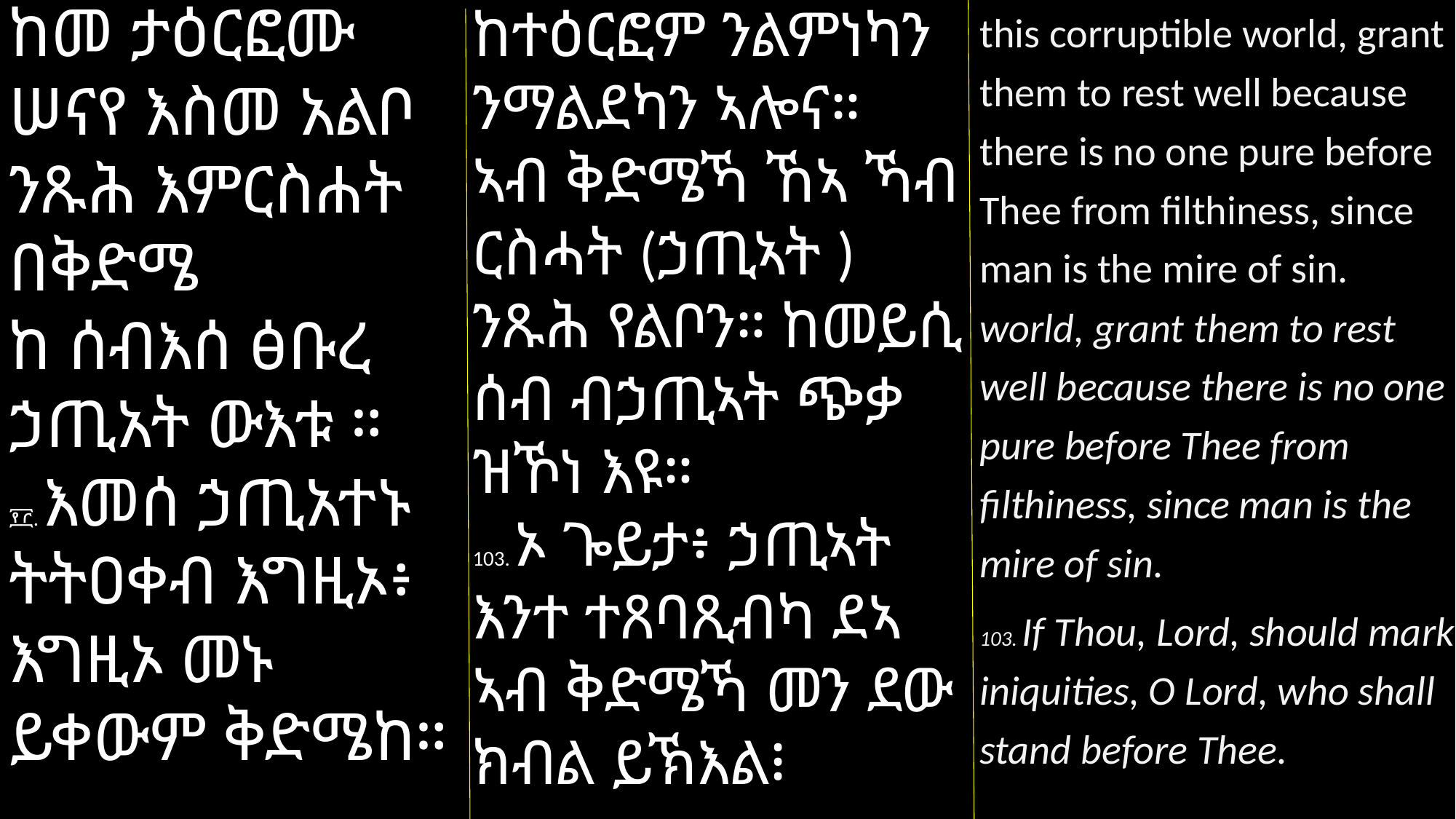

ከመ ታዕርፎሙ ሠናየ እስመ አልቦ ንጹሕ እምርስሐት በቅድሜ
ከ ሰብእሰ ፅቡረ ኃጢአት ውእቱ ።
፻፫. እመሰ ኃጢአተኑ ትትዐቀብ እግዚኦ፥ እግዚኦ መኑ ይቀውም ቅድሜከ።

፻፬. ዮም በዛቲ ዕለት ሰንበተ ብርሃን በኀበ ተሠርዐ ሥጋከ ወደምከ። እለ ነአምር አስማቲሆሙ ንዜከር በቃለ ዝንቱ ላእክ ወእለሂ ኢነአምር አስማቲሆሙ አንተ ተዘከሮሙ በምሕረትከ። ወጸሐፍ ስሞሙ ውስተ መጽሐፈ ሕይወት በኢየሩሳሌም አግዓዚት።

ከተዕርፎም ንልምነካን ንማልደካን ኣሎና።
ኣብ ቅድሜኻ ኸኣ ኻብ ርስሓት (ኃጢኣት ) ንጹሕ የልቦን። ከመይሲ ሰብ ብኃጢኣት ጭቃ ዝኾነ እዩ።
103. ኦ ጐይታ፥ ኃጢኣት እንተ ተጸባጺብካ ደኣ ኣብ ቅድሜኻ መን ደው ክብል ይኽእል፧

104. ሎሚ በዛ ሥጋኻን ደምካን ዘተሠርዓላ ዕለት ሰንበተ ብርሃን ነቶም ስሞም ዘፈለጥናዮም ብቓል እዚ ኣገልጋሊ እዚ ንዝክሮም ኣሎና። ነቶም ስማቶም ዘይፈለጥናዮም ከኣ ንስኻ ብምሕረትካ ዘክሮም። ስሞም ከኣ ኣብታ መውፅኢት ሓራ ዝኾነት ኢየሩሳሌም ሰማያዊት ኣብ መጽሓፍ ሕይወት ጽሓፍ።

this corruptible world, grant them to rest well because there is no one pure before Thee from filthiness, since man is the mire of sin. world, grant them to rest well because there is no one pure before Thee from filthiness, since man is the mire of sin.
103. If Thou, Lord, should mark iniquities, O Lord, who shall stand before Thee.

104. Today on this day the Sabbath of
light, in which Thy body and blood are
prepared, we remember those whose names
we know through the word of this deacon,
and remember Thou through Thy mercy
those whose names we do not know. Write
their names in the book of life in free
Jerusalem.